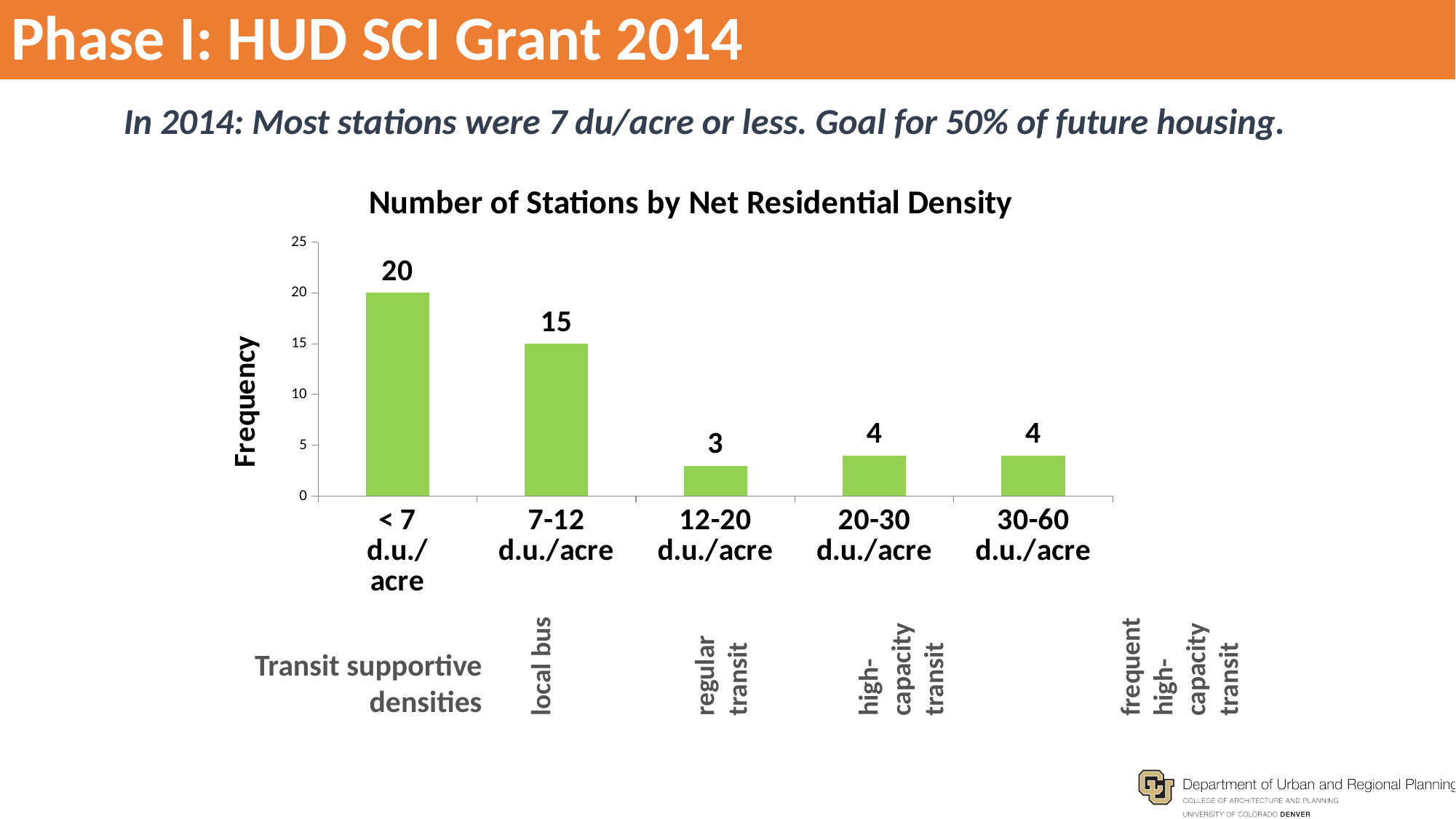

# Phase I: HUD SCI Grant 2014
In 2014: Most stations were 7 du/acre or less. Goal for 50% of future housing.

### Chart: Number of Stations by Net Residential Density

| Category | < 7 d.u./acre 7-12 d.u./acre 12-20 d.u./acre 20-30 d.u./acre 30-60 d.u./acre |
|---|---|
| < 7 d.u./acre | 20.0 |
| 7-12 d.u./acre | 15.0 |
| 12-20 d.u./acre | 3.0 |
| 20-30 d.u./acre | 4.0 |
| 30-60 d.u./acre | 4.0 |
local bus

regular transit

high-capacity
transit

frequent high-capacity transit
Transit supportive densities